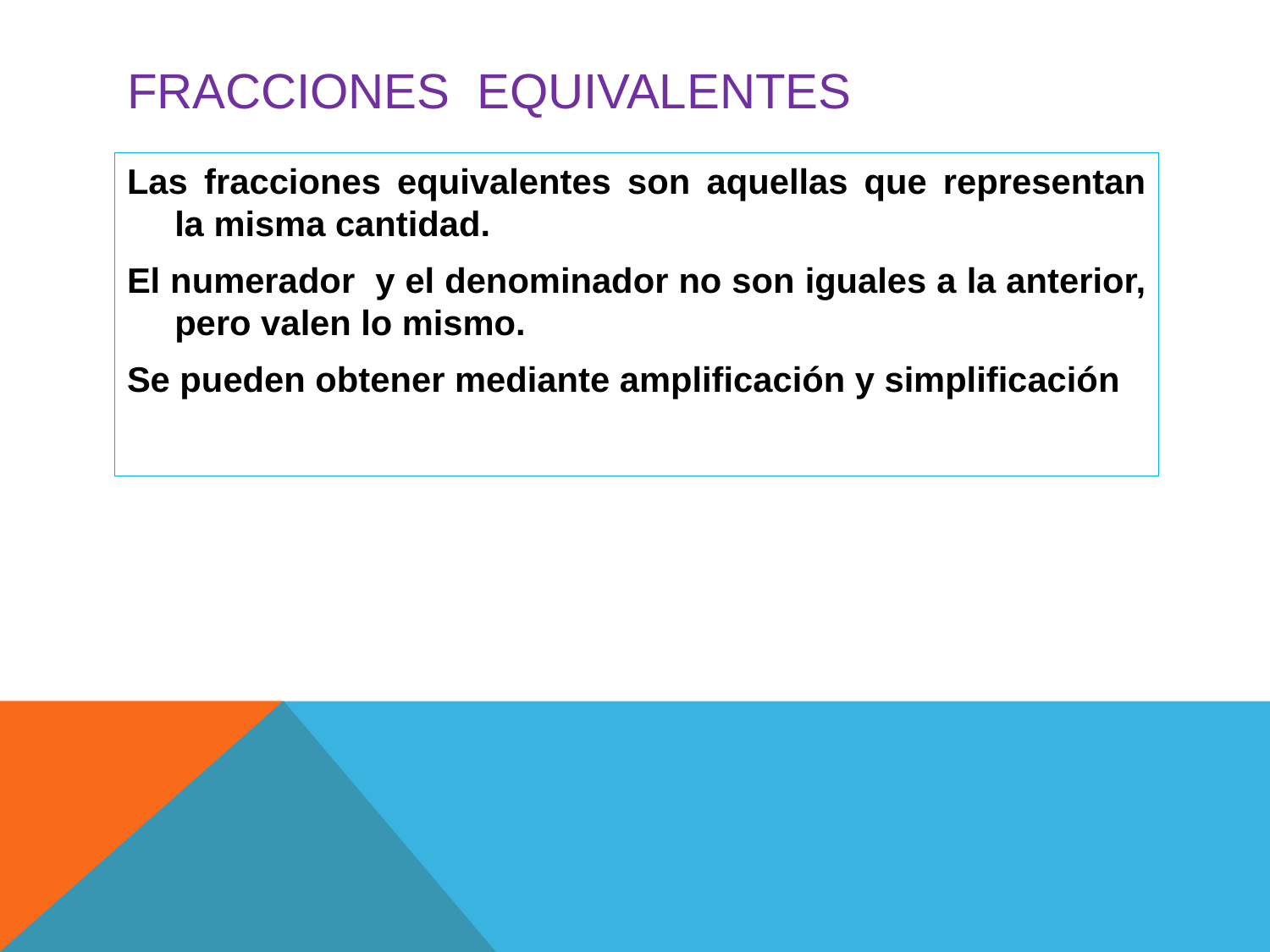

# FRACCIONES  EQUIVALENTES
Las fracciones equivalentes son aquellas que representan la misma cantidad.
El numerador  y el denominador no son iguales a la anterior, pero valen lo mismo.
Se pueden obtener mediante amplificación y simplificación